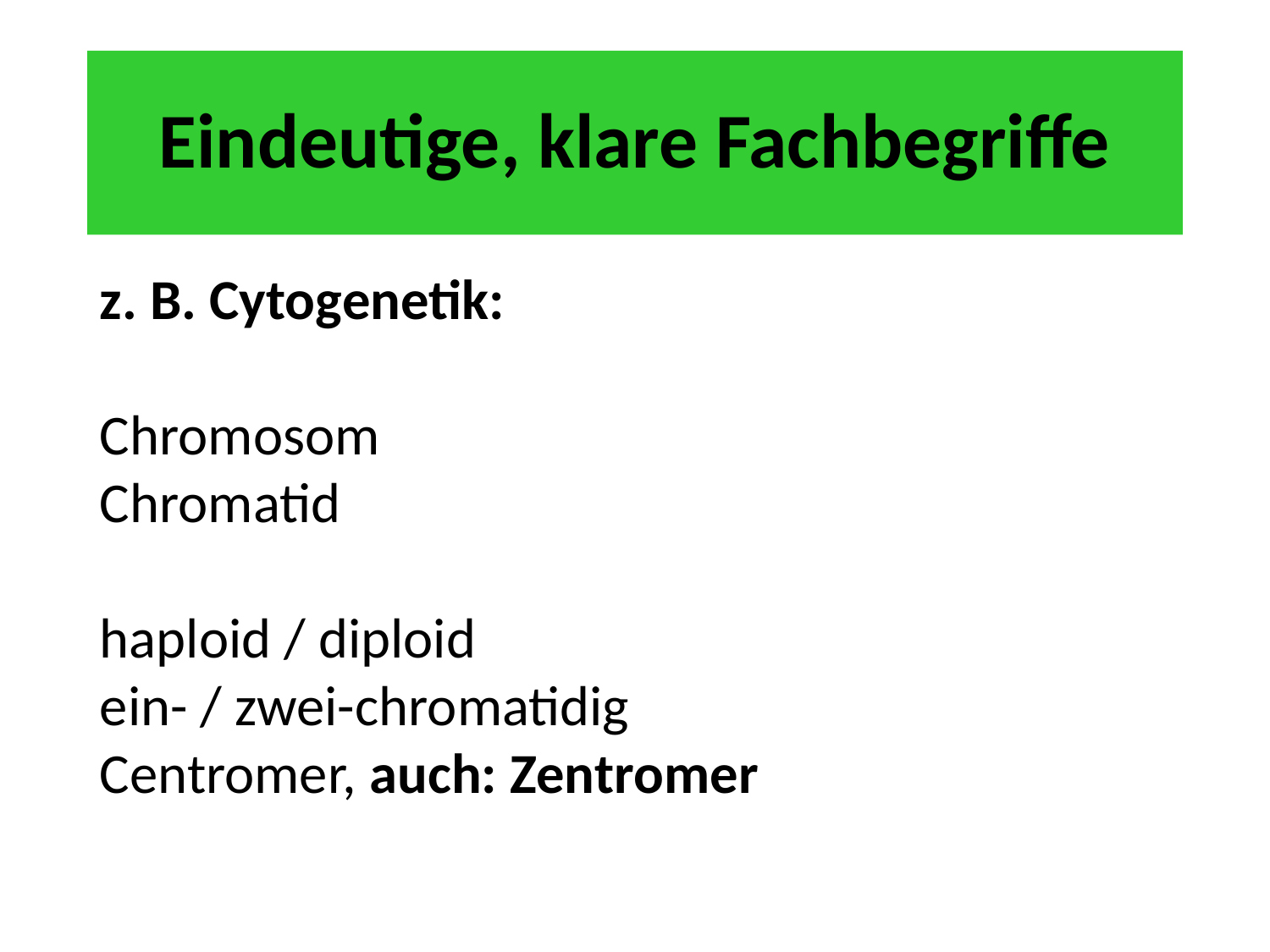

# Eindeutige, klare Fachbegriffe
z. B. Cytogenetik:

Chromosom
Chromatid

haploid / diploid
ein- / zwei-chromatidig
Centromer, auch: Zentromer